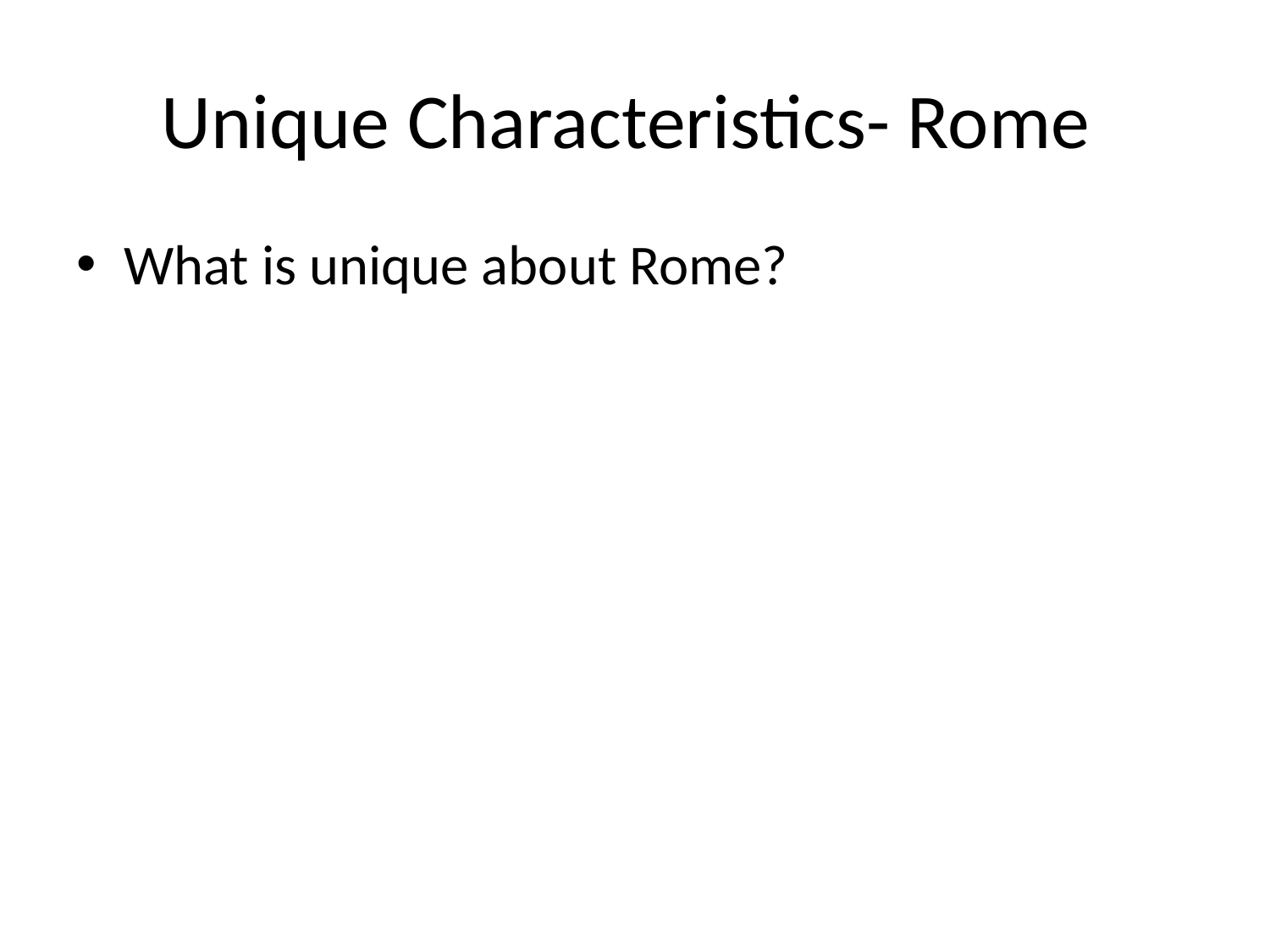

# Unique Characteristics- Rome
What is unique about Rome?